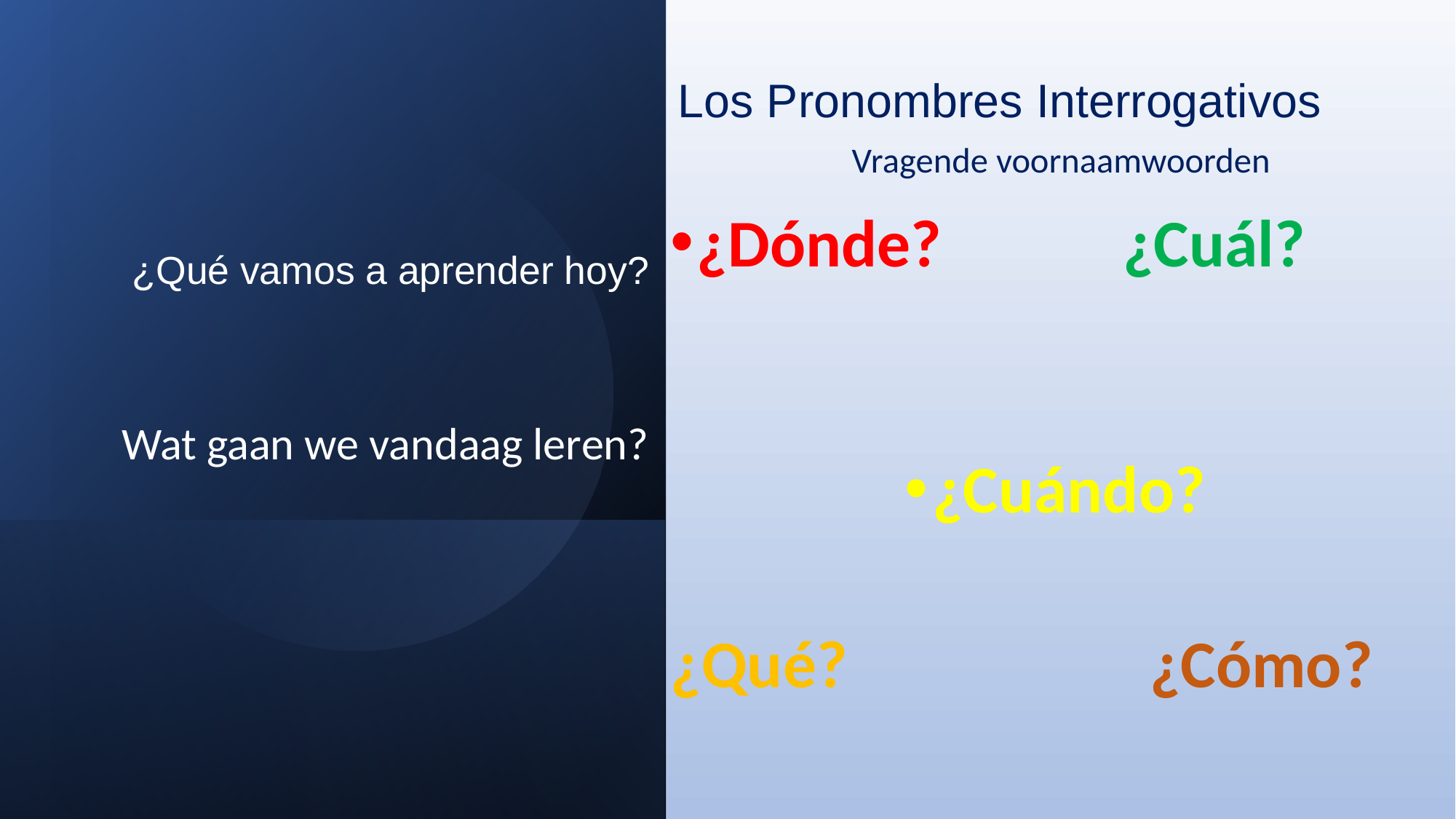

Los Pronombres Interrogativos
Vragende voornaamwoorden

# ¿Qué vamos a aprender hoy? Wat gaan we vandaag leren?

¿Dónde?            ¿Cuál?

¿Cuándo?

¿Qué?                    ¿Cómo?

                   ¿Quién?